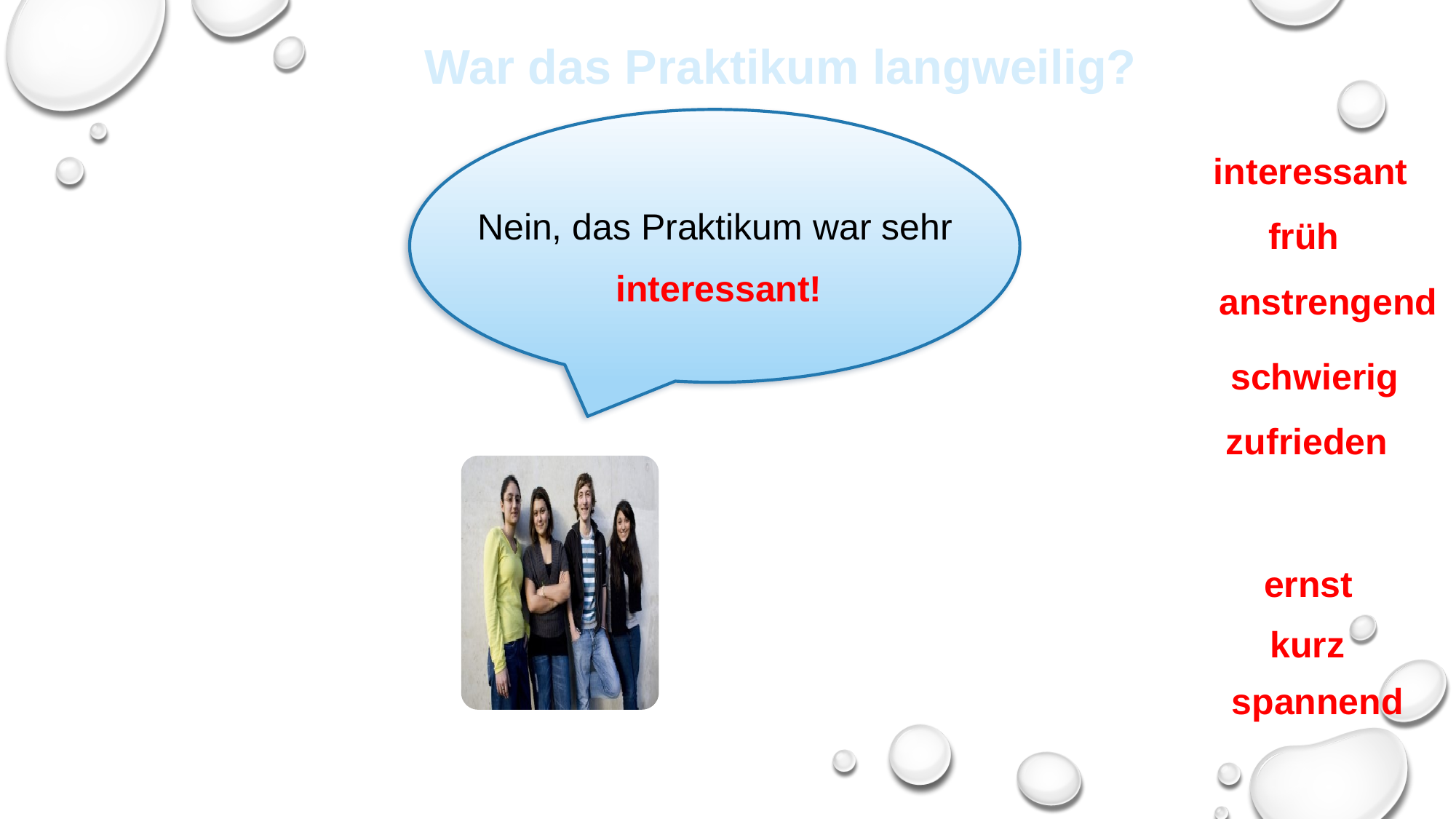

War das Praktikum langweilig?

interessant
Nein, das Praktikum war sehr
früh
interessant!
anstrengend
schwierig
zufrieden

ernst
kurz
spannend